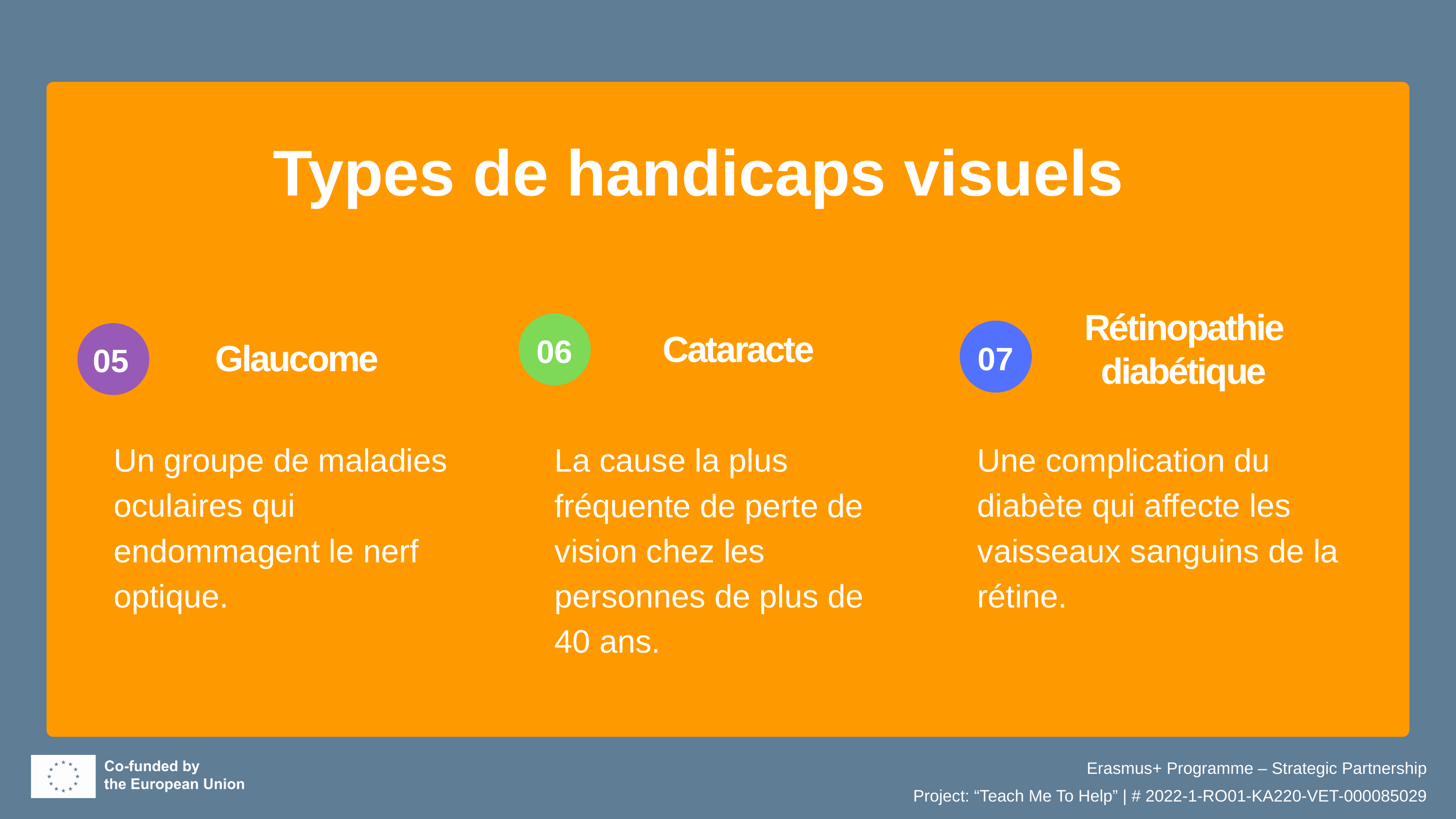

Types de handicaps visuels
Rétinopathie diabétique

07

06
Cataracte

05
Glaucome
Un groupe de maladies oculaires qui endommagent le nerf optique.
La cause la plus fréquente de perte de vision chez les personnes de plus de 40 ans.
Une complication du diabète qui affecte les vaisseaux sanguins de la rétine.

Erasmus+ Programme – Strategic Partnership
Project: “Teach Me To Help” | # 2022-1-RO01-KA220-VET-000085029